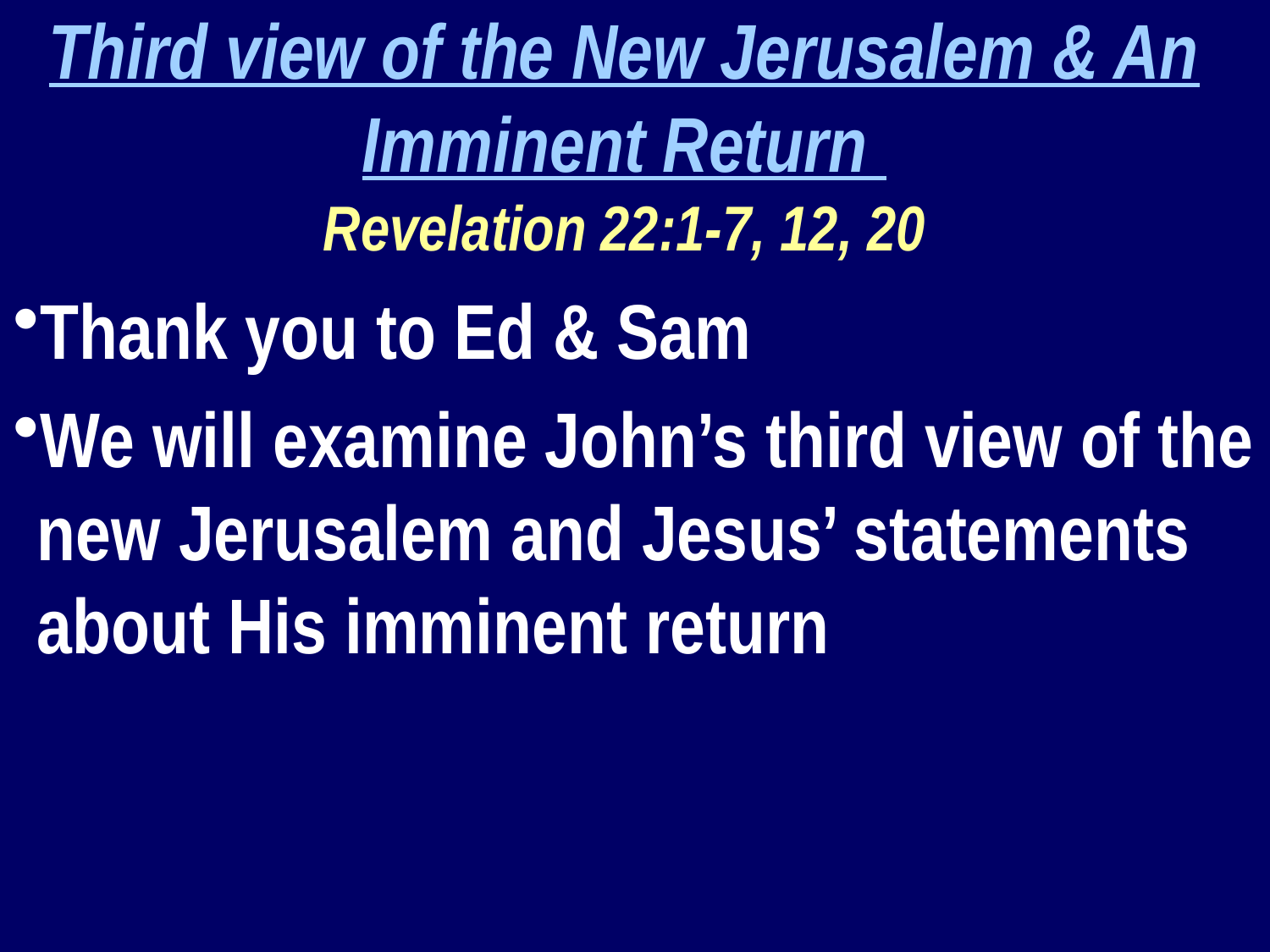

Third view of the New Jerusalem & An Imminent Return
Revelation 22:1-7, 12, 20
Thank you to Ed & Sam
We will examine John’s third view of the new Jerusalem and Jesus’ statements about His imminent return